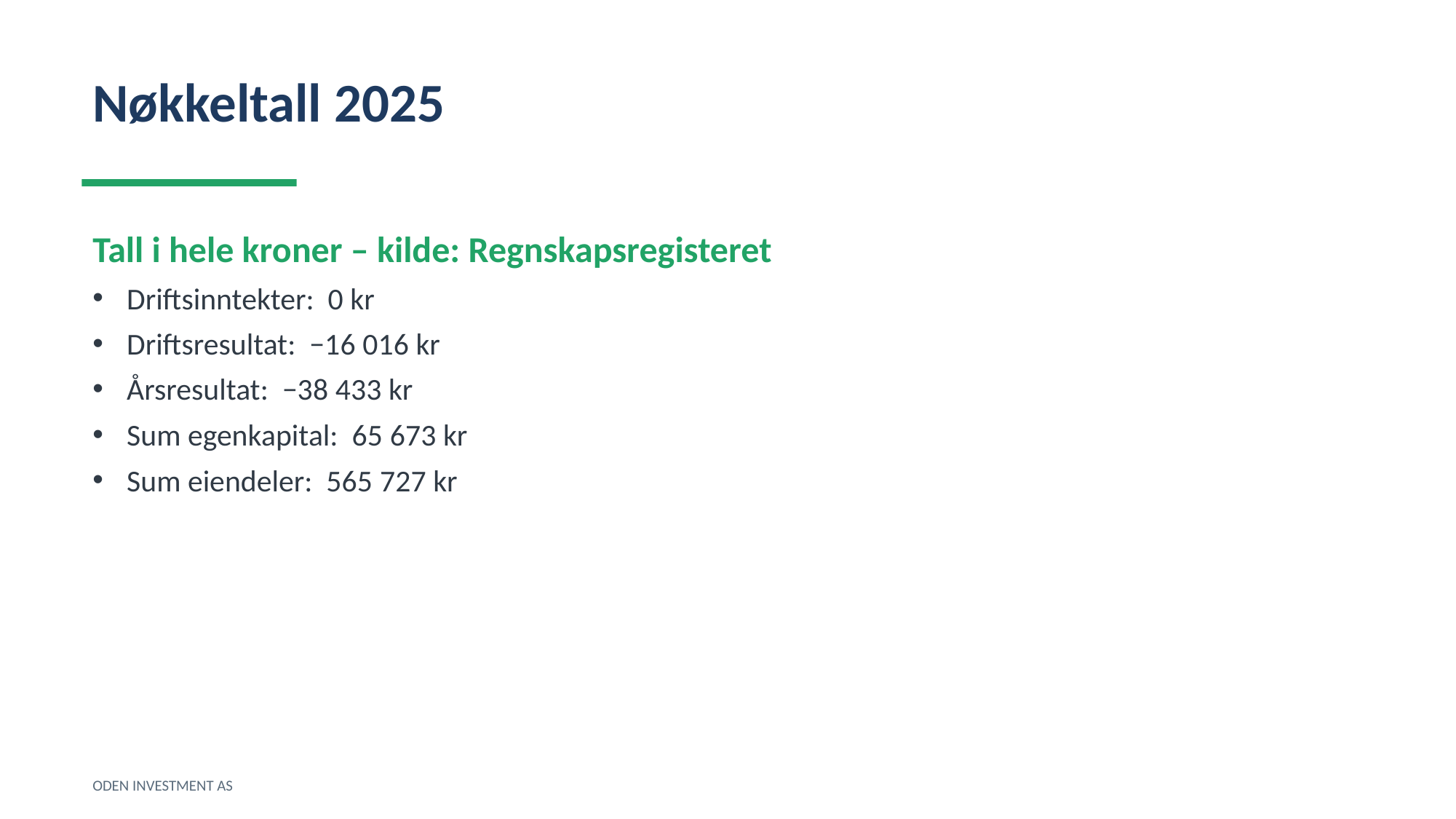

Nøkkeltall 2025

Tall i hele kroner – kilde: Regnskapsregisteret
Driftsinntekter:  0 kr
Driftsresultat:  −16 016 kr
Årsresultat:  −38 433 kr
Sum egenkapital:  65 673 kr
Sum eiendeler:  565 727 kr
ODEN INVESTMENT AS